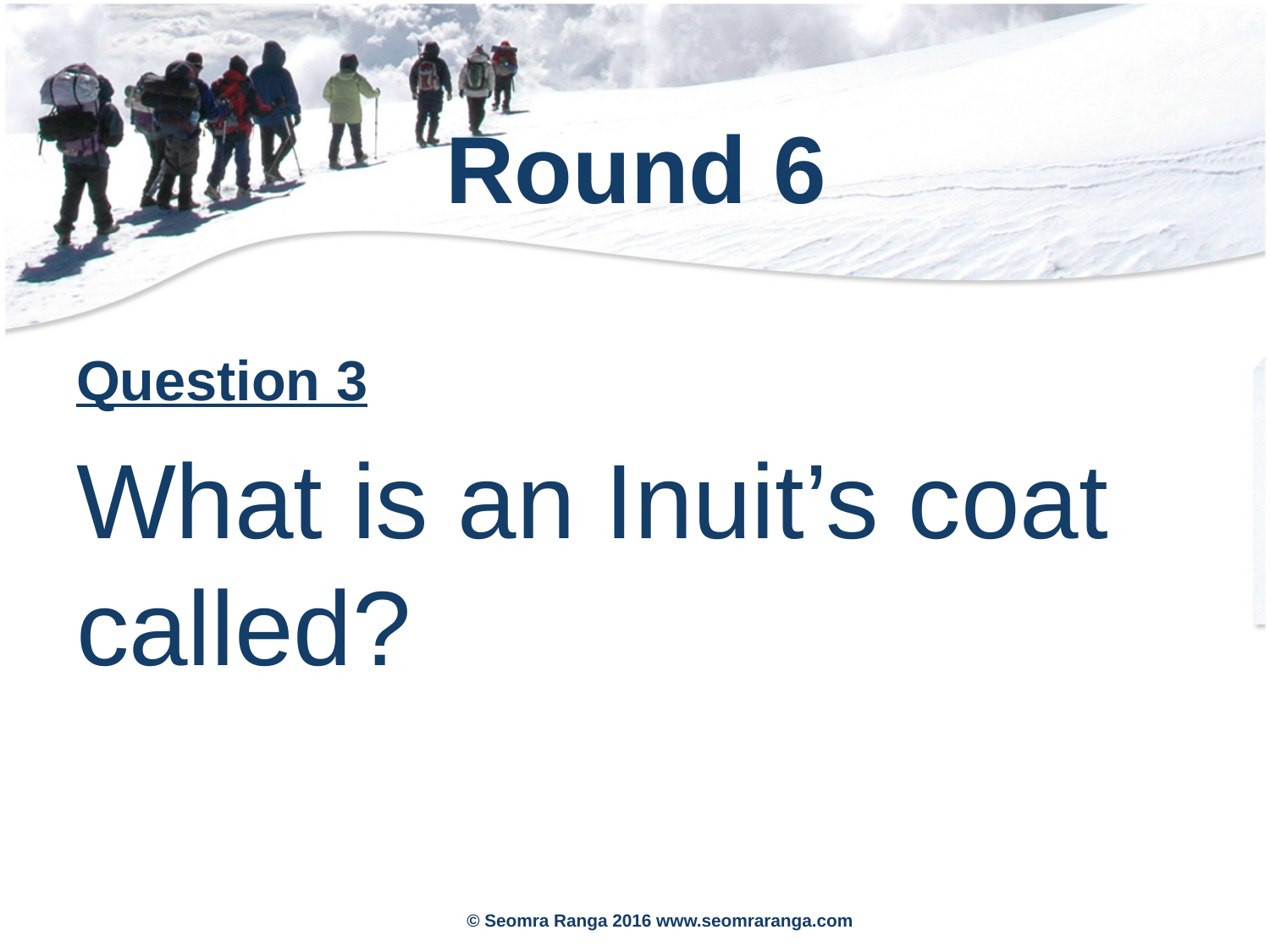

# Round 6
Question 3
What is an Inuit’s coat called?
© Seomra Ranga 2016 www.seomraranga.com